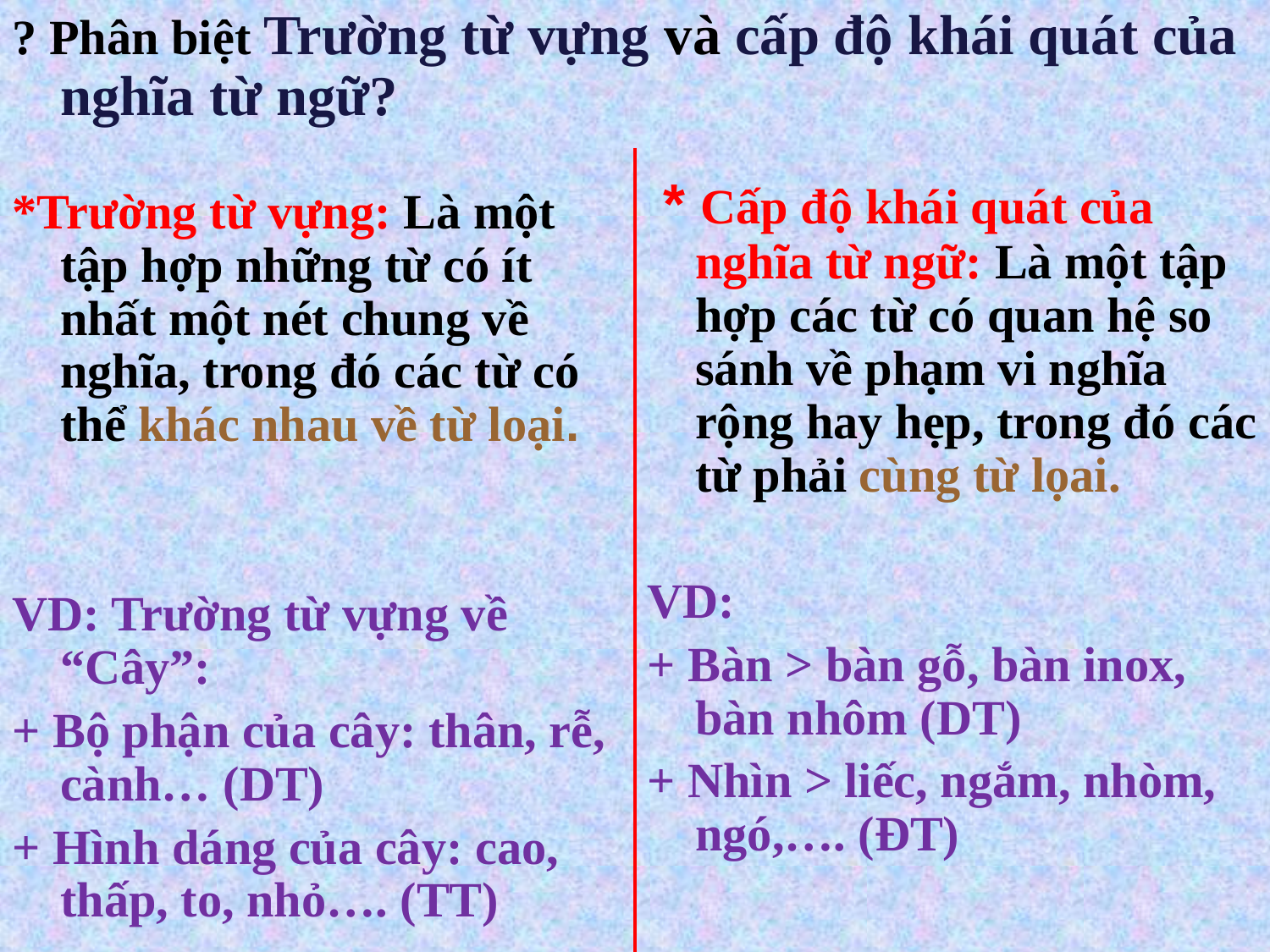

? Phân biệt Trường từ vựng và cấp độ khái quát của nghĩa từ ngữ?
 * Cấp độ khái quát của nghĩa từ ngữ: Là một tập hợp các từ có quan hệ so sánh về phạm vi nghĩa rộng hay hẹp, trong đó các từ phải cùng từ lọai.

VD:
+ Bàn > bàn gỗ, bàn inox, bàn nhôm (DT)
+ Nhìn > liếc, ngắm, nhòm, ngó,…. (ĐT)
*Trường từ vựng: Là một tập hợp những từ có ít nhất một nét chung về nghĩa, trong đó các từ có thể khác nhau về từ loại.

VD: Trường từ vựng về “Cây”:
+ Bộ phận của cây: thân, rễ, cành… (DT)
+ Hình dáng của cây: cao, thấp, to, nhỏ…. (TT)